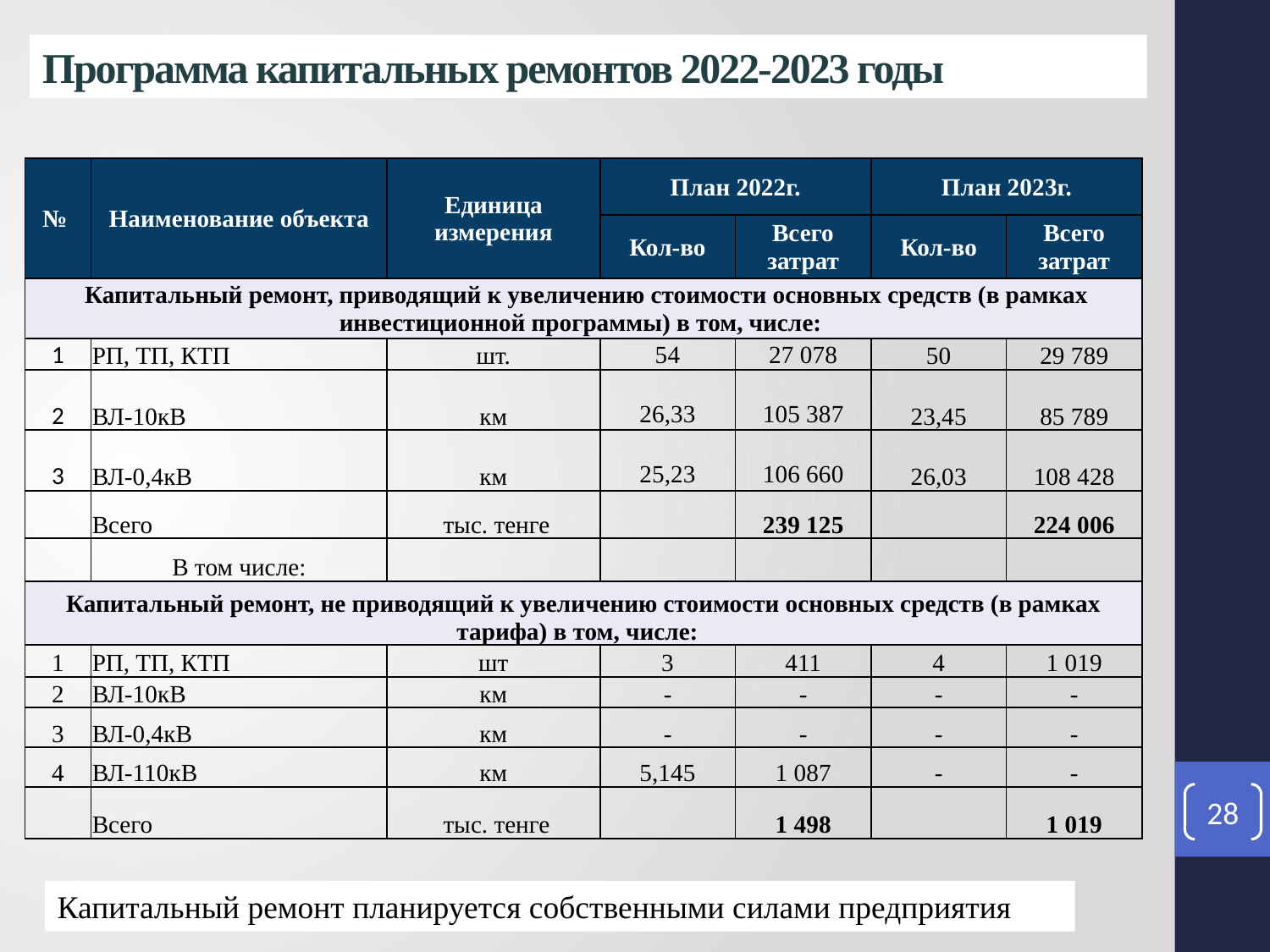

Программа капитальных ремонтов 2022-2023 годы
| № | Наименование объекта | Единица измерения | План 2022г. |  | План 2023г. |  |
| --- | --- | --- | --- | --- | --- | --- |
|  |  |  | Кол-во | Всего затрат | Кол-во | Всего затрат |
| Капитальный ремонт, приводящий к увеличению стоимости основных средств (в рамках инвестиционной программы) в том, числе: |  |  |  |  |  |  |
| 1 | РП, ТП, КТП | шт. | 54 | 27 078 | 50 | 29 789 |
| 2 | ВЛ-10кВ | км | 26,33 | 105 387 | 23,45 | 85 789 |
| 3 | ВЛ-0,4кВ | км | 25,23 | 106 660 | 26,03 | 108 428 |
|  | Всего | тыс. тенге |  | 239 125 |  | 224 006 |
|  | В том числе: |  |  |  |  |  |
| Капитальный ремонт, не приводящий к увеличению стоимости основных средств (в рамках тарифа) в том, числе: |  |  |  |  |  |  |
| 1 | РП, ТП, КТП | шт | 3 | 411 | 4 | 1 019 |
| 2 | ВЛ-10кВ | км | - | - | - | - |
| 3 | ВЛ-0,4кВ | км | - | - | - | - |
| 4 | ВЛ-110кВ | км | 5,145 | 1 087 | - | - |
|  | Всего | тыс. тенге |  | 1 498 |  | 1 019 |
28
Капитальный ремонт планируется собственными силами предприятия